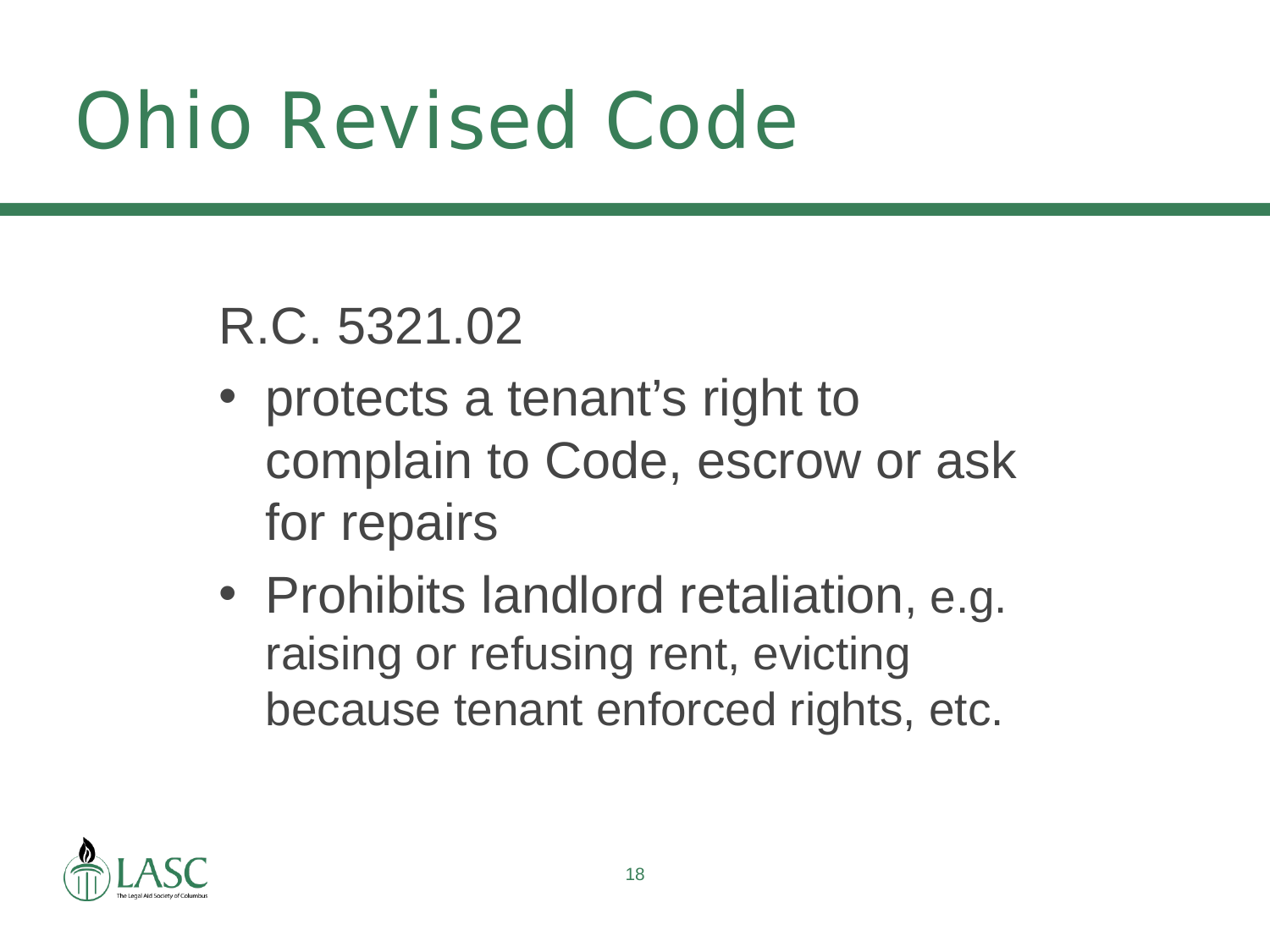

# Ohio Revised Code
R.C. 5321.02
protects a tenant’s right to complain to Code, escrow or ask for repairs
Prohibits landlord retaliation, e.g. raising or refusing rent, evicting because tenant enforced rights, etc.